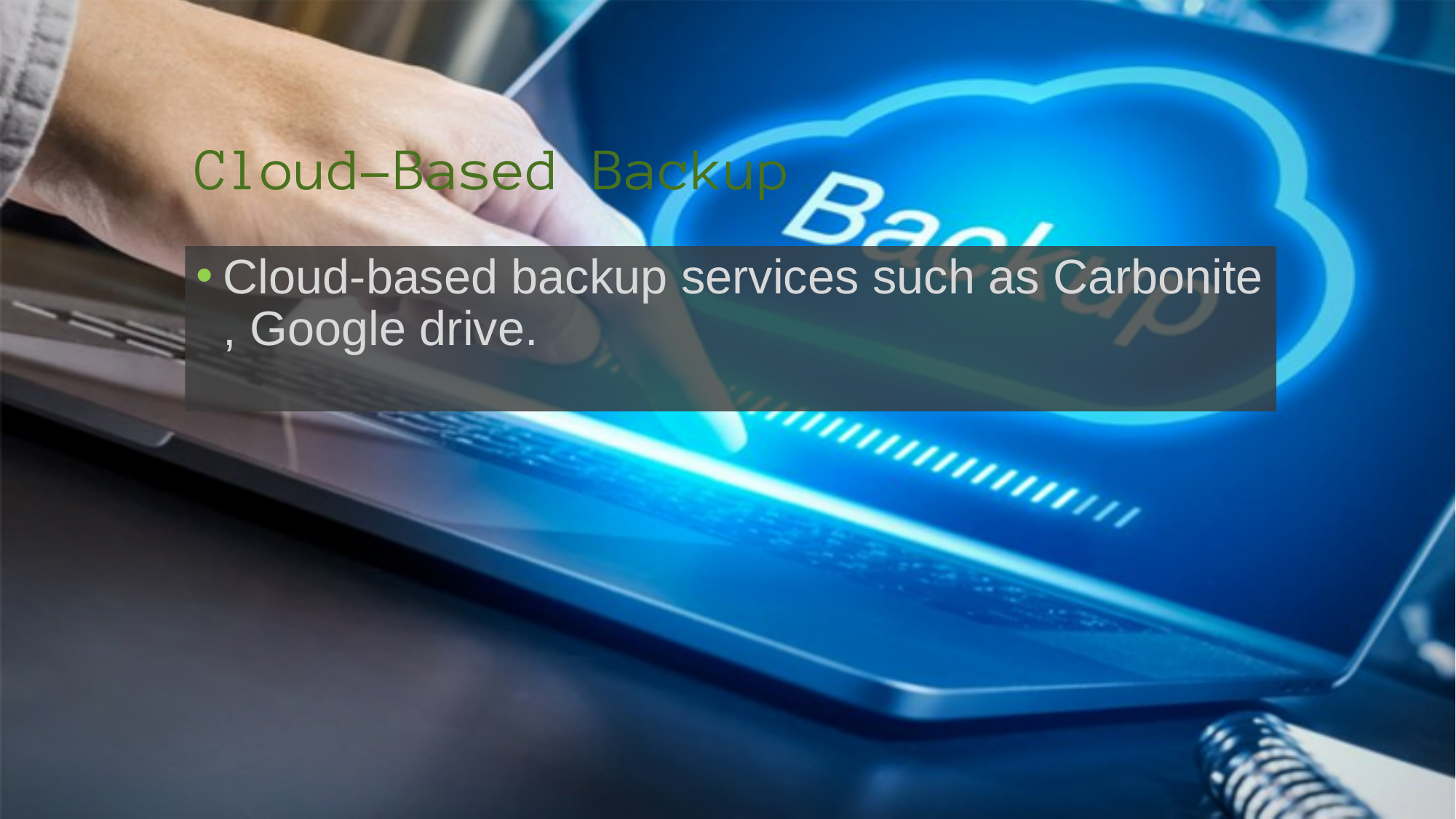

# Cloud-Based Backup
Cloud-based backup services such as Carbonite , Google drive.